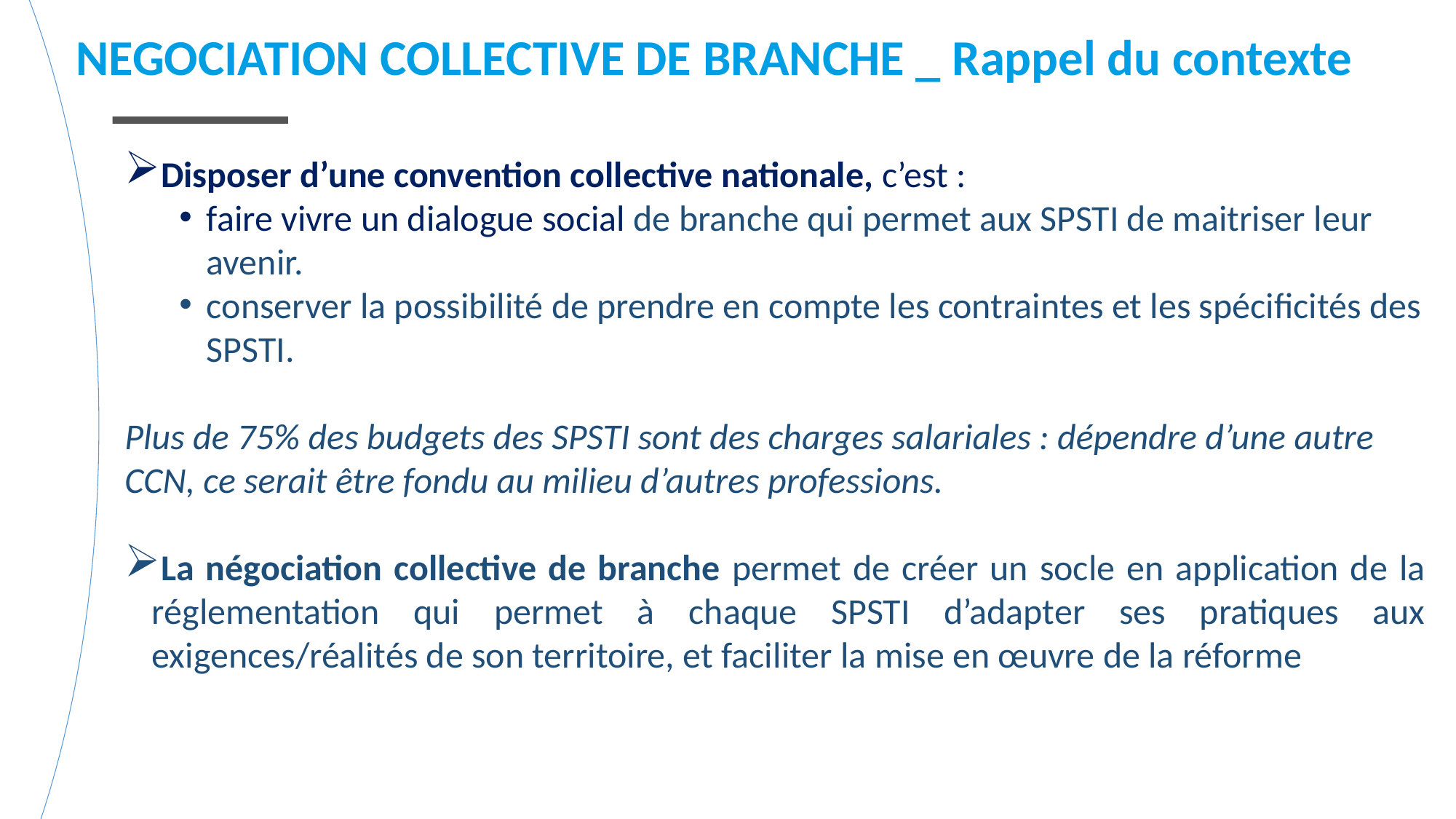

NEGOCIATION COLLECTIVE DE BRANCHE _ Rappel du contexte

Disposer d’une convention collective nationale, c’est :
faire vivre un dialogue social de branche qui permet aux SPSTI de maitriser leur avenir.
conserver la possibilité de prendre en compte les contraintes et les spécificités des SPSTI.

Plus de 75% des budgets des SPSTI sont des charges salariales : dépendre d’une autre CCN, ce serait être fondu au milieu d’autres professions.

La négociation collective de branche permet de créer un socle en application de la réglementation qui permet à chaque SPSTI d’adapter ses pratiques aux exigences/réalités de son territoire, et faciliter la mise en œuvre de la réforme